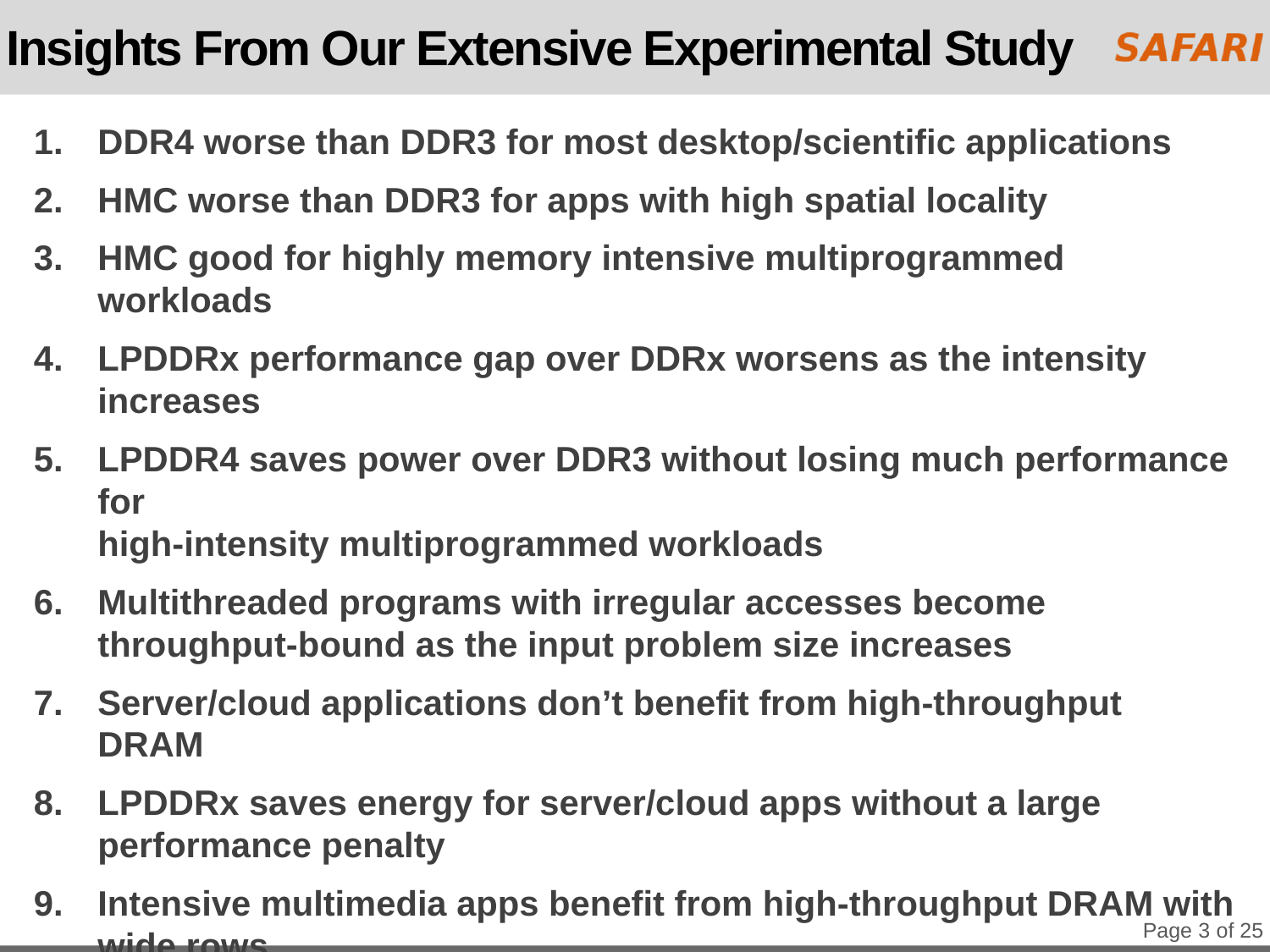

# Insights From Our Extensive Experimental Study
DDR4 worse than DDR3 for most desktop/scientific applications
HMC worse than DDR3 for apps with high spatial locality
HMC good for highly memory intensive multiprogrammed workloads
LPDDRx performance gap over DDRx worsens as the intensity increases
LPDDR4 saves power over DDR3 without losing much performance for
high-intensity multiprogrammed workloads
Multithreaded programs with irregular accesses become throughput-bound as the input problem size increases
Server/cloud applications don’t benefit from high-throughput DRAM
LPDDRx saves energy for server/cloud apps without a large performance penalty
Intensive multimedia apps benefit from high-throughput DRAM with wide rows
Network accelerators experience high queuing latencies, benefit from parallelism
GDDR5 is more energy efficient than DDR3 for high-throughput accelerators
OS routines benefit most from low-latency DRAM that exploits spatial locality
Page 3 of 25